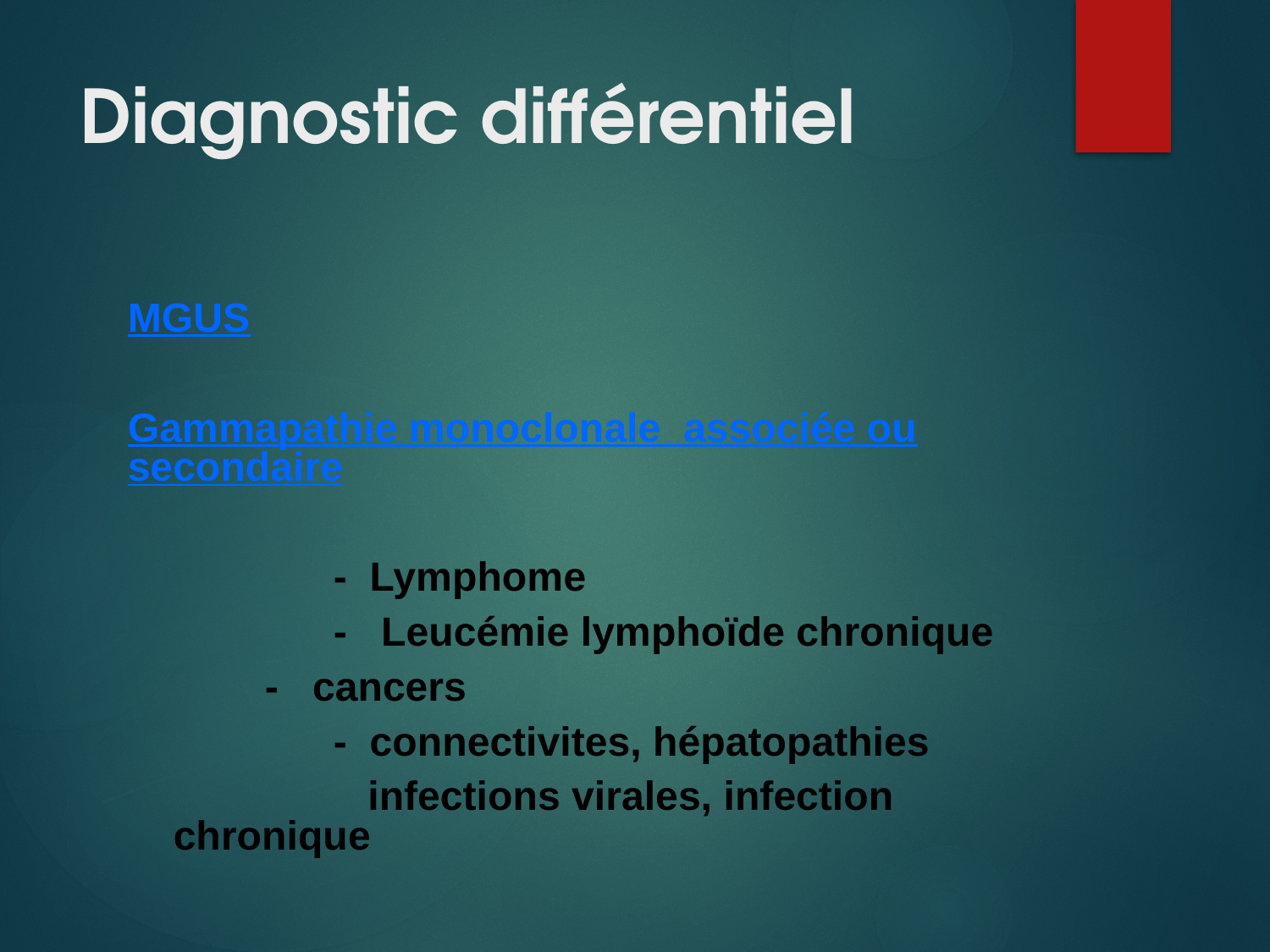

# Diagnostic différentiel
MGUS

Gammapathie monoclonale  associée ou secondaire

                  -  Lymphome
                  -   Leucémie lymphoïde chronique
		        -   cancers
                  -  connectivites, hépatopathies
                     infections virales, infection chronique